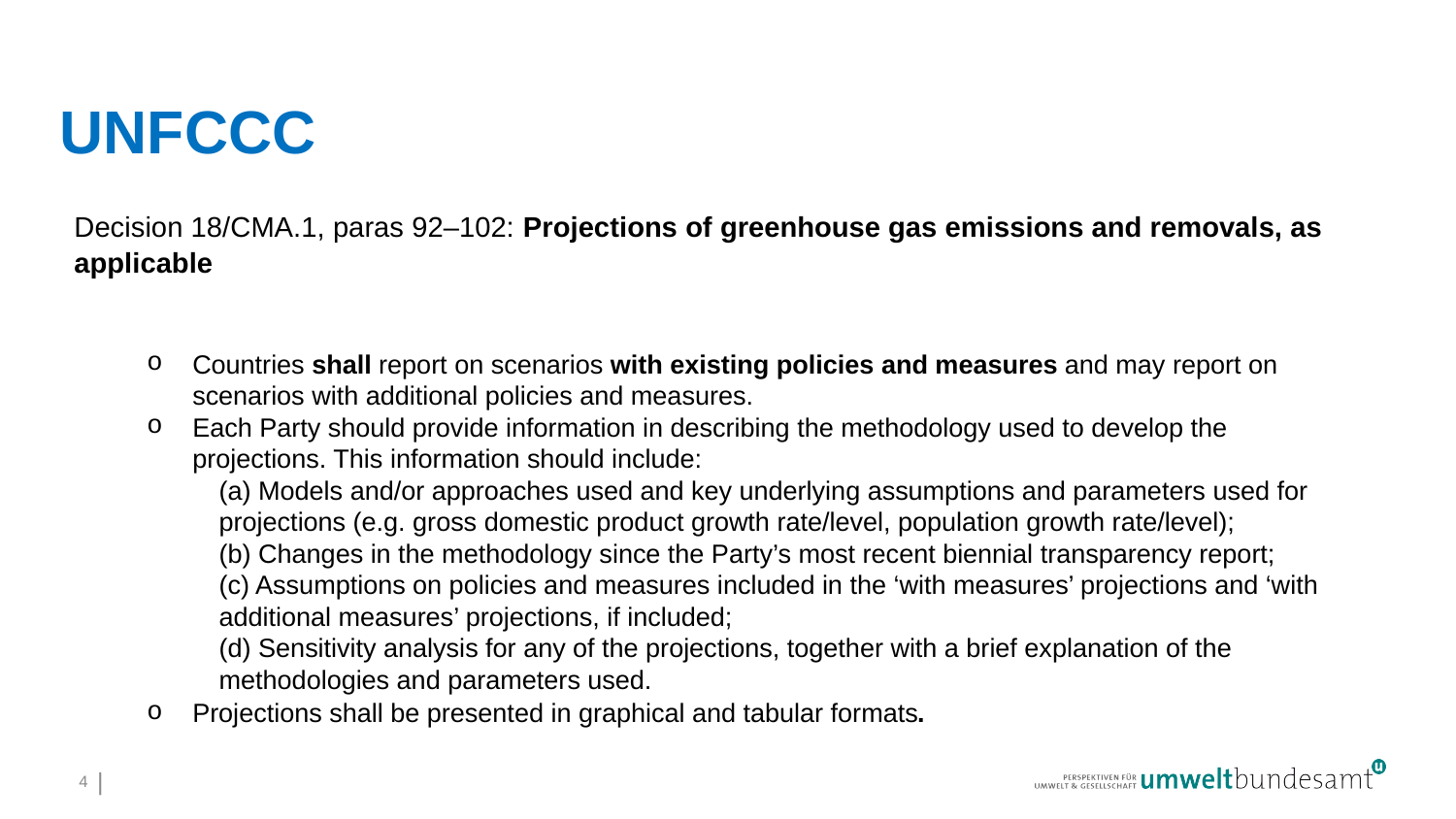

# UNFCCC
Decision 18/CMA.1, paras 92–102: Projections of greenhouse gas emissions and removals, as applicable

Countries shall report on scenarios with existing policies and measures and may report on scenarios with additional policies and measures.
Each Party should provide information in describing the methodology used to develop the projections. This information should include:
(a) Models and/or approaches used and key underlying assumptions and parameters used for projections (e.g. gross domestic product growth rate/level, population growth rate/level);
(b) Changes in the methodology since the Party’s most recent biennial transparency report;
(c) Assumptions on policies and measures included in the ‘with measures’ projections and ‘with additional measures’ projections, if included;
(d) Sensitivity analysis for any of the projections, together with a brief explanation of the methodologies and parameters used.
Projections shall be presented in graphical and tabular formats.
4